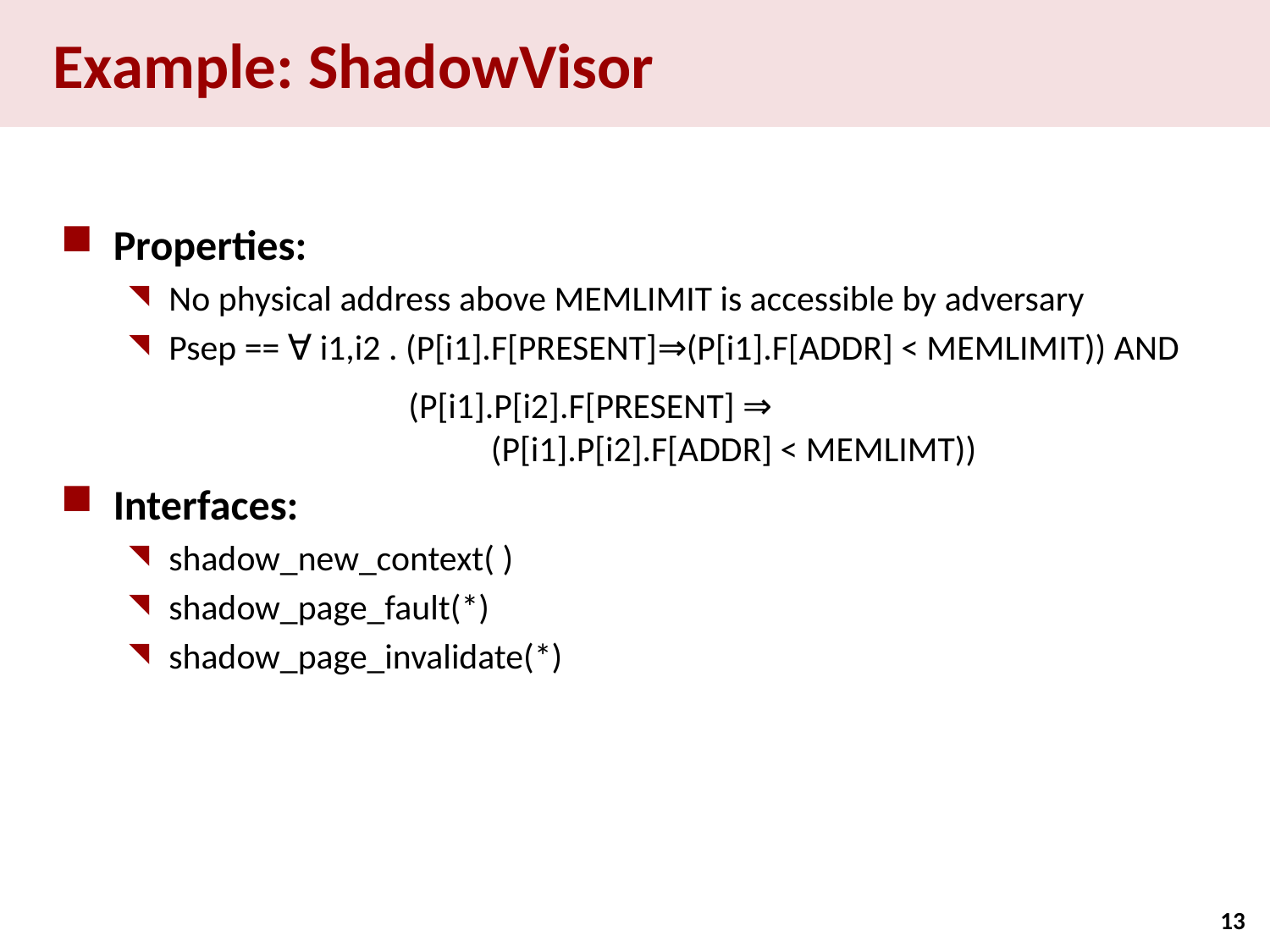

# Example: ShadowVisor
Properties:
No physical address above MEMLIMIT is accessible by adversary
Psep == ∀ i1,i2 . (P[i1].F[PRESENT]⇒(P[i1].F[ADDR] < MEMLIMIT)) AND
                                    (P[i1].P[i2].F[PRESENT] ⇒
                                                     (P[i1].P[i2].F[ADDR] < MEMLIMT))
Interfaces:
shadow_new_context( )
shadow_page_fault(*)
shadow_page_invalidate(*)